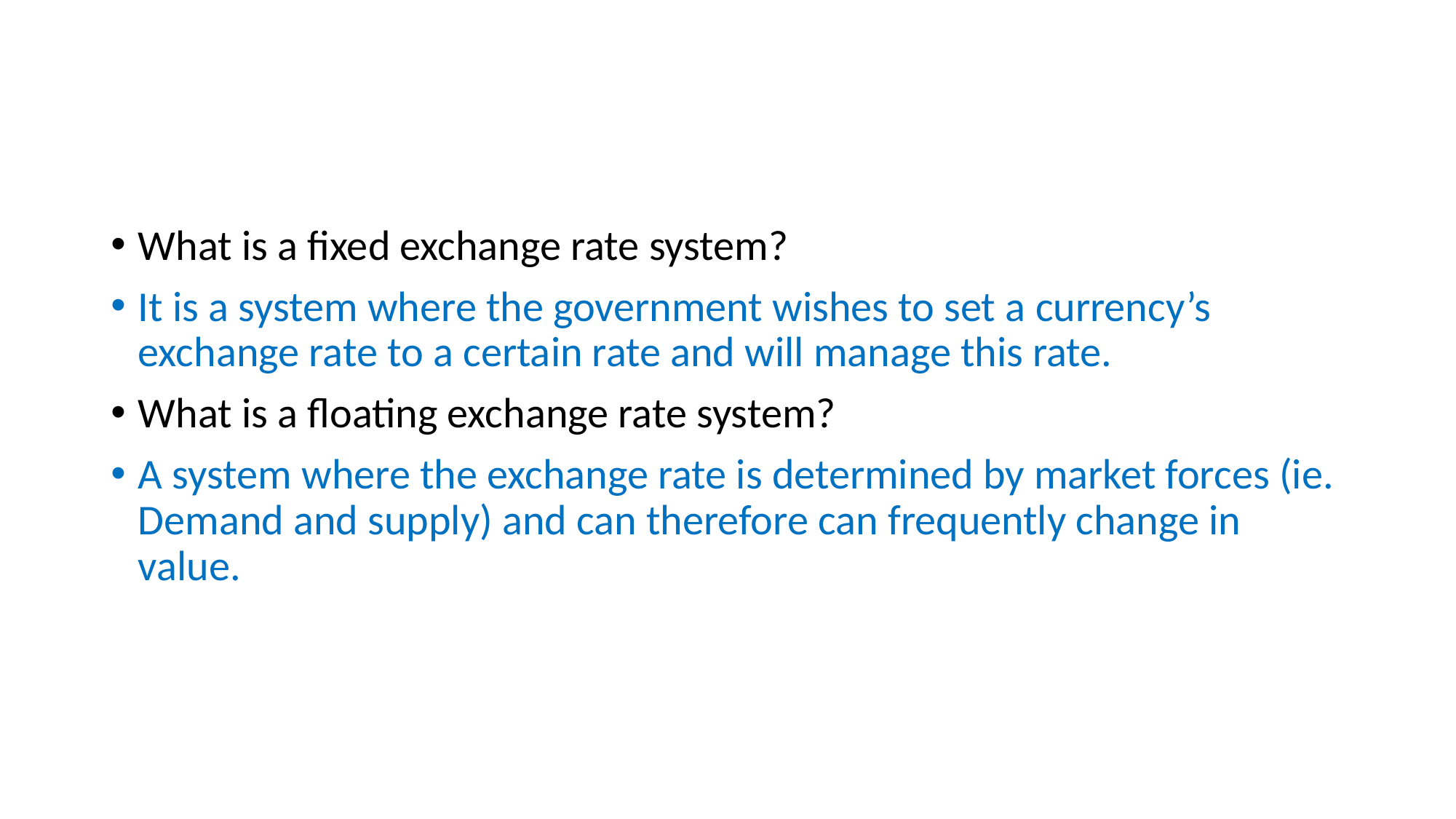

#
What is a fixed exchange rate system?
It is a system where the government wishes to set a currency’s exchange rate to a certain rate and will manage this rate.
What is a floating exchange rate system?
A system where the exchange rate is determined by market forces (ie. Demand and supply) and can therefore can frequently change in value.